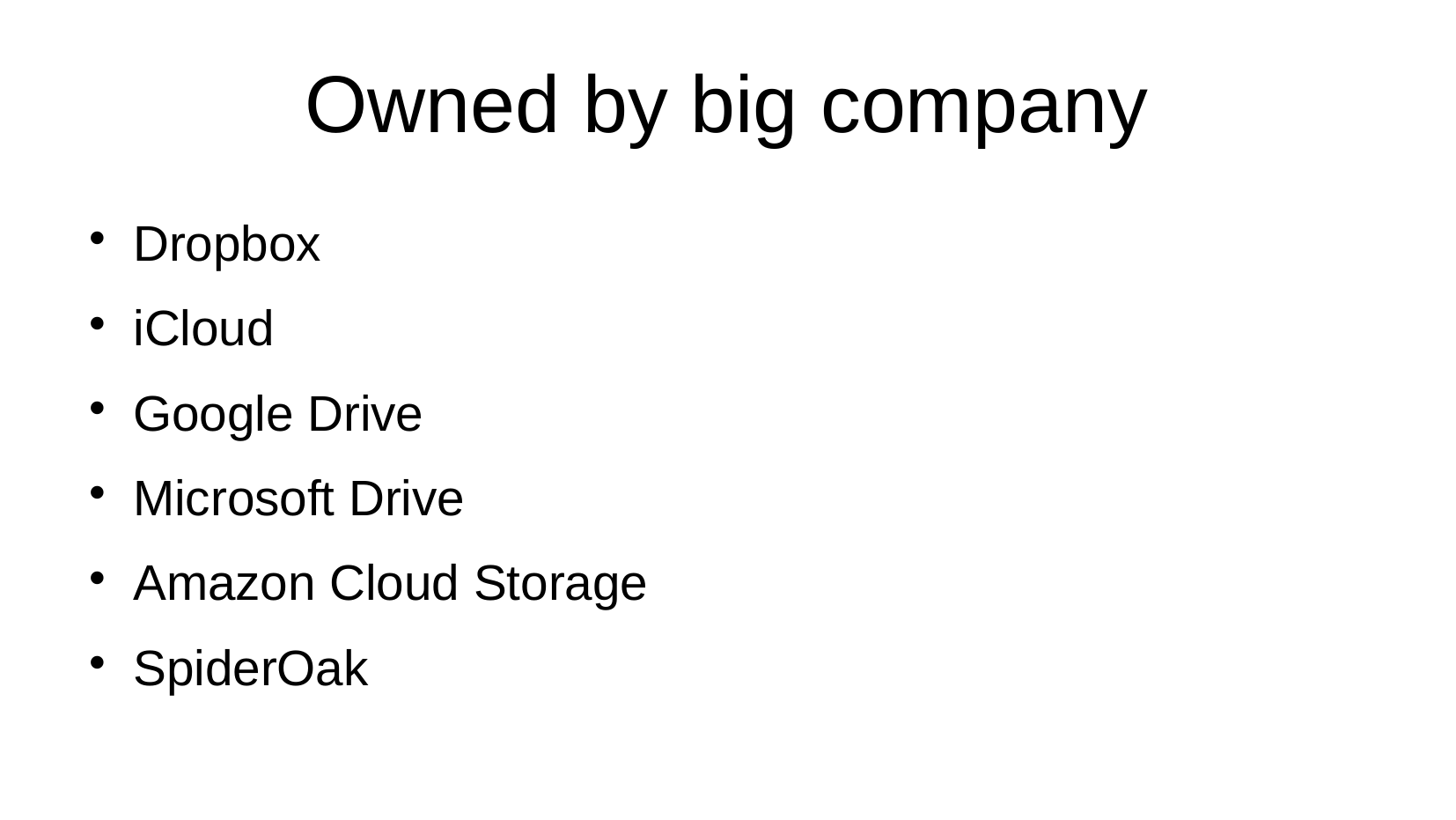

Owned by big company
Dropbox
iCloud
Google Drive
Microsoft Drive
Amazon Cloud Storage
SpiderOak